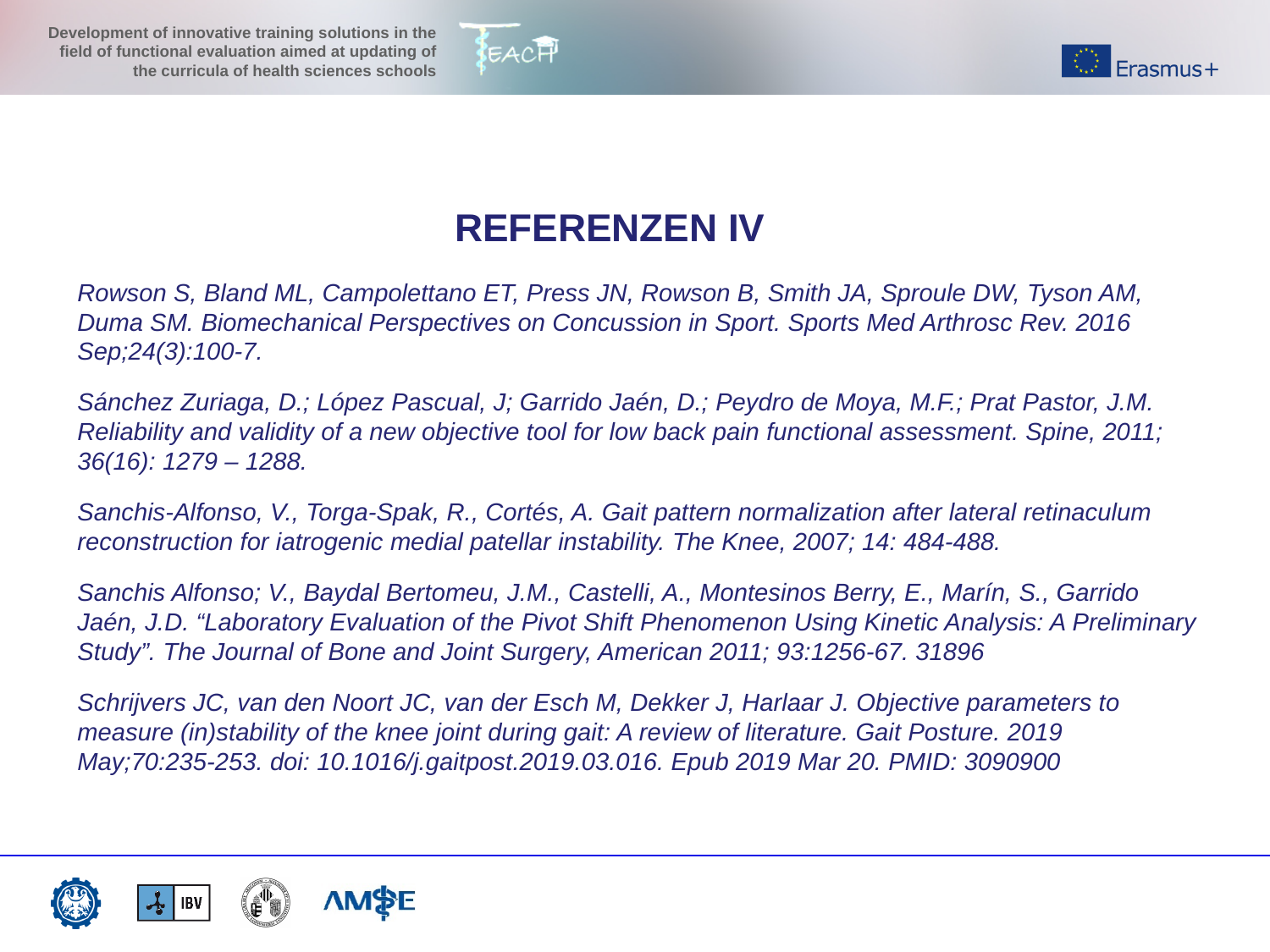

REFERENZEN IV
Rowson S, Bland ML, Campolettano ET, Press JN, Rowson B, Smith JA, Sproule DW, Tyson AM, Duma SM. Biomechanical Perspectives on Concussion in Sport. Sports Med Arthrosc Rev. 2016 Sep;24(3):100-7.
Sánchez Zuriaga, D.; López Pascual, J; Garrido Jaén, D.; Peydro de Moya, M.F.; Prat Pastor, J.M. Reliability and validity of a new objective tool for low back pain functional assessment. Spine, 2011; 36(16): 1279 – 1288.
Sanchis-Alfonso, V., Torga-Spak, R., Cortés, A. Gait pattern normalization after lateral retinaculum reconstruction for iatrogenic medial patellar instability. The Knee, 2007; 14: 484-488.
Sanchis Alfonso; V., Baydal Bertomeu, J.M., Castelli, A., Montesinos Berry, E., Marín, S., Garrido Jaén, J.D. “Laboratory Evaluation of the Pivot Shift Phenomenon Using Kinetic Analysis: A Preliminary Study”. The Journal of Bone and Joint Surgery, American 2011; 93:1256-67. 31896
Schrijvers JC, van den Noort JC, van der Esch M, Dekker J, Harlaar J. Objective parameters to measure (in)stability of the knee joint during gait: A review of literature. Gait Posture. 2019 May;70:235-253. doi: 10.1016/j.gaitpost.2019.03.016. Epub 2019 Mar 20. PMID: 3090900